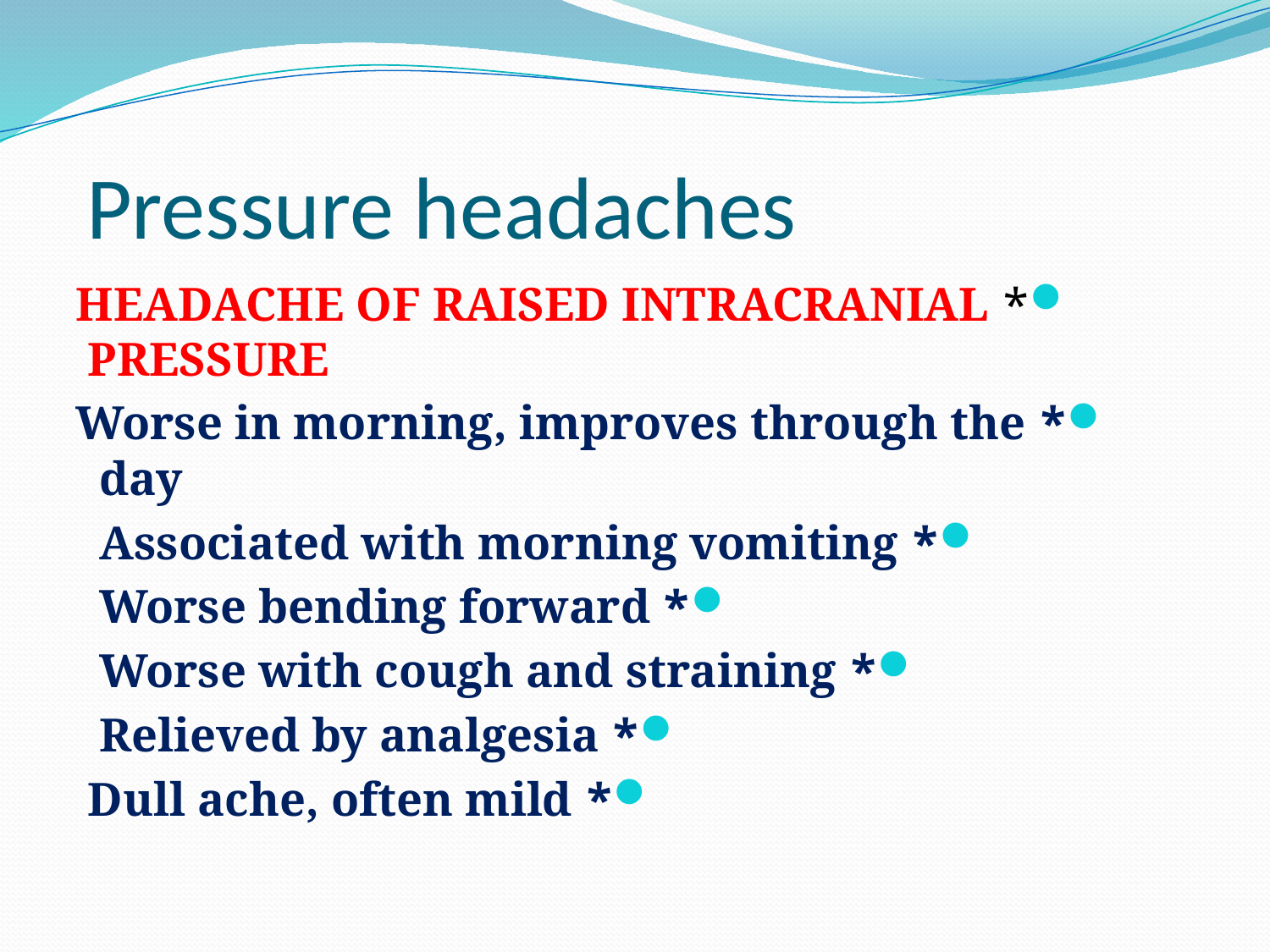

# Pressure headaches
* HEADACHE OF RAISED INTRACRANIAL PRESSURE
* Worse in morning, improves through the day
* Associated with morning vomiting
* Worse bending forward
* Worse with cough and straining
* Relieved by analgesia
* Dull ache, often mild